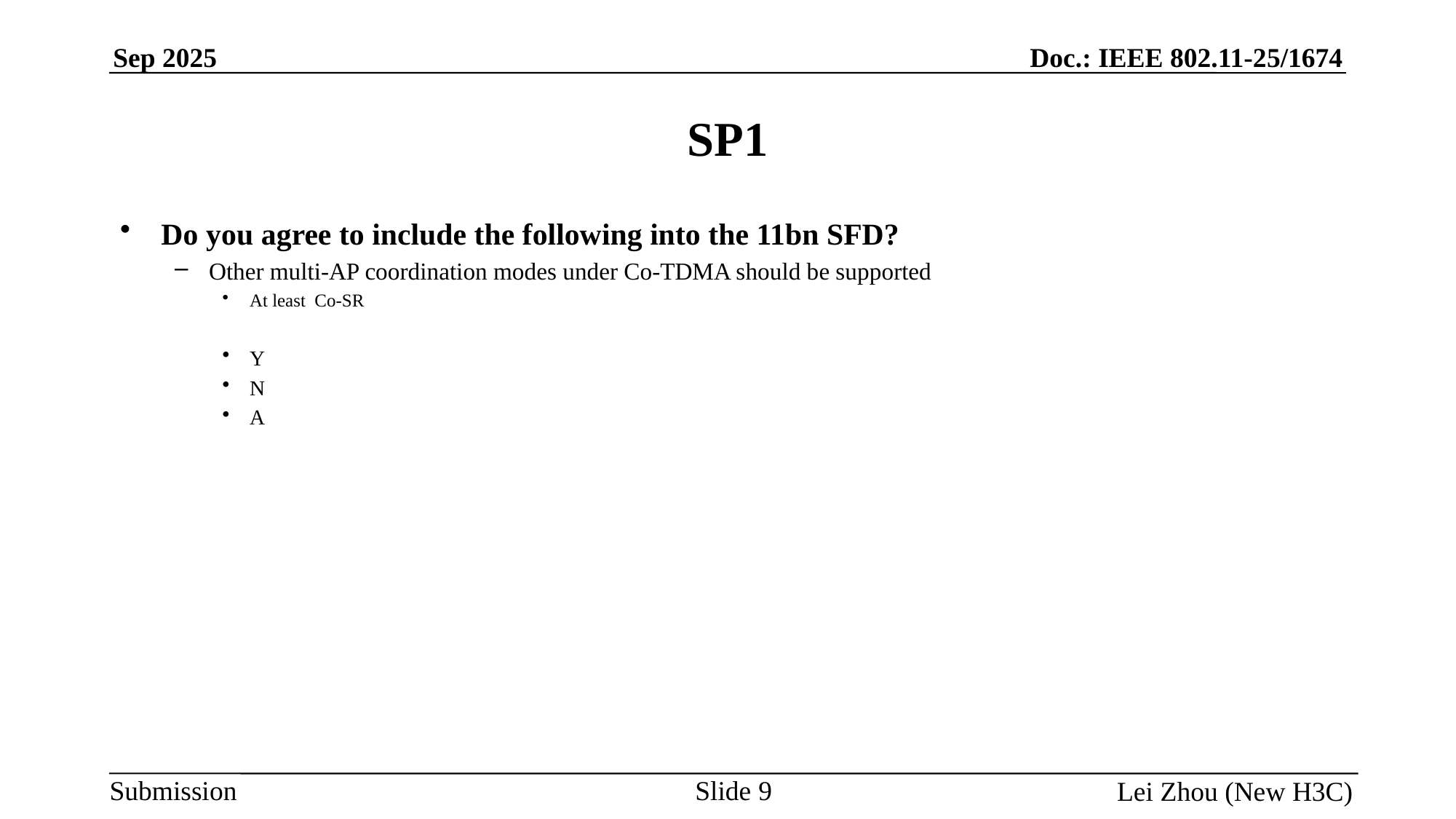

# SP1
Do you agree to include the following into the 11bn SFD?
Other multi-AP coordination modes under Co-TDMA should be supported
At least  Co-SR

Y
N
A
Slide 9
Lei Zhou (New H3C)